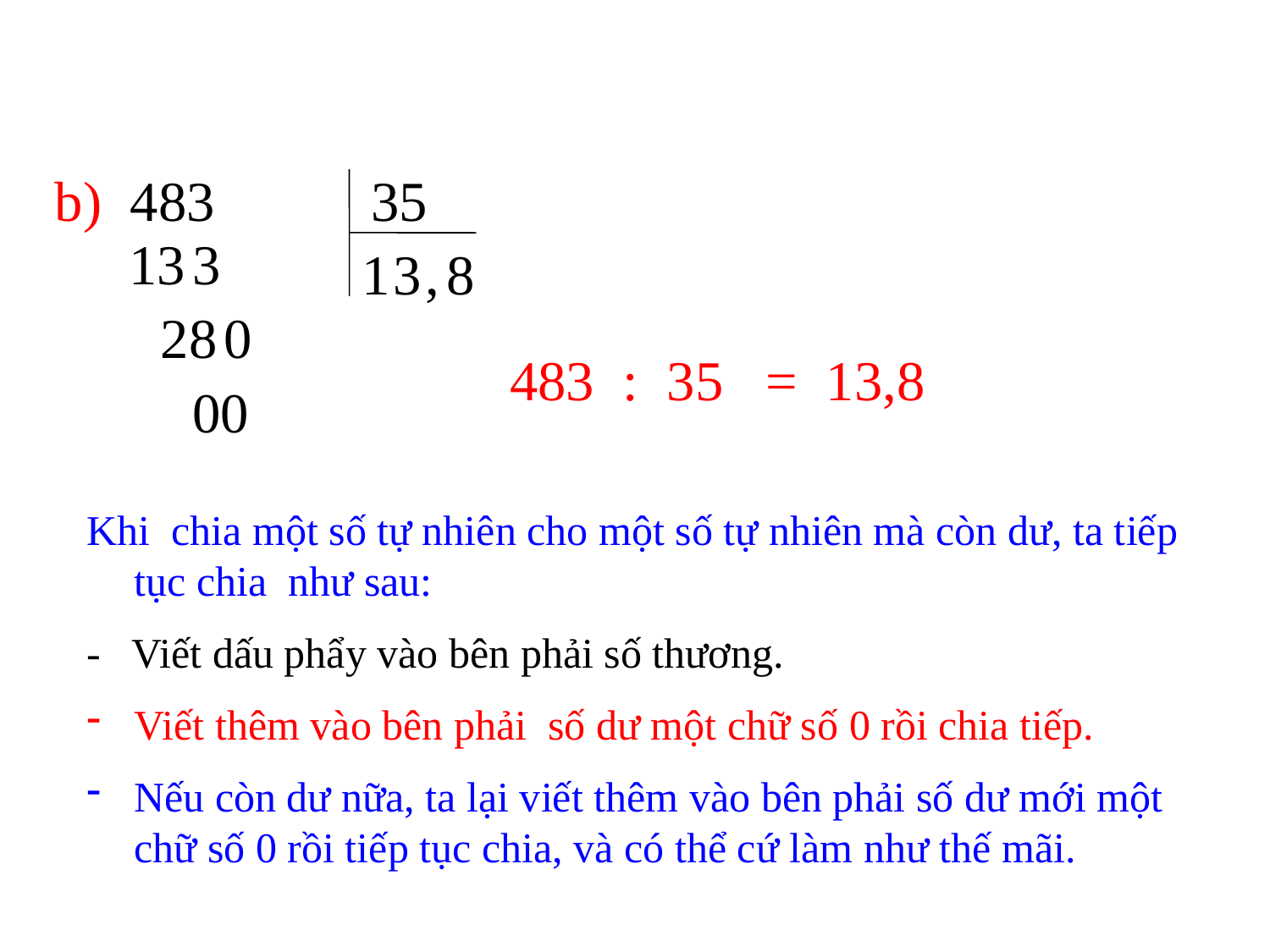

b)  483           35

13
3

1
3
,
8
28
0
483  :  35   =  13,8
00
Khi  chia một số tự nhiên cho một số tự nhiên mà còn dư, ta tiếp tục chia  như sau:
-   Viết dấu phẩy vào bên phải số thương.
Viết thêm vào bên phải  số dư một chữ số 0 rồi chia tiếp.
Nếu còn dư nữa, ta lại viết thêm vào bên phải số dư mới một chữ số 0 rồi tiếp tục chia, và có thể cứ làm như thế mãi.